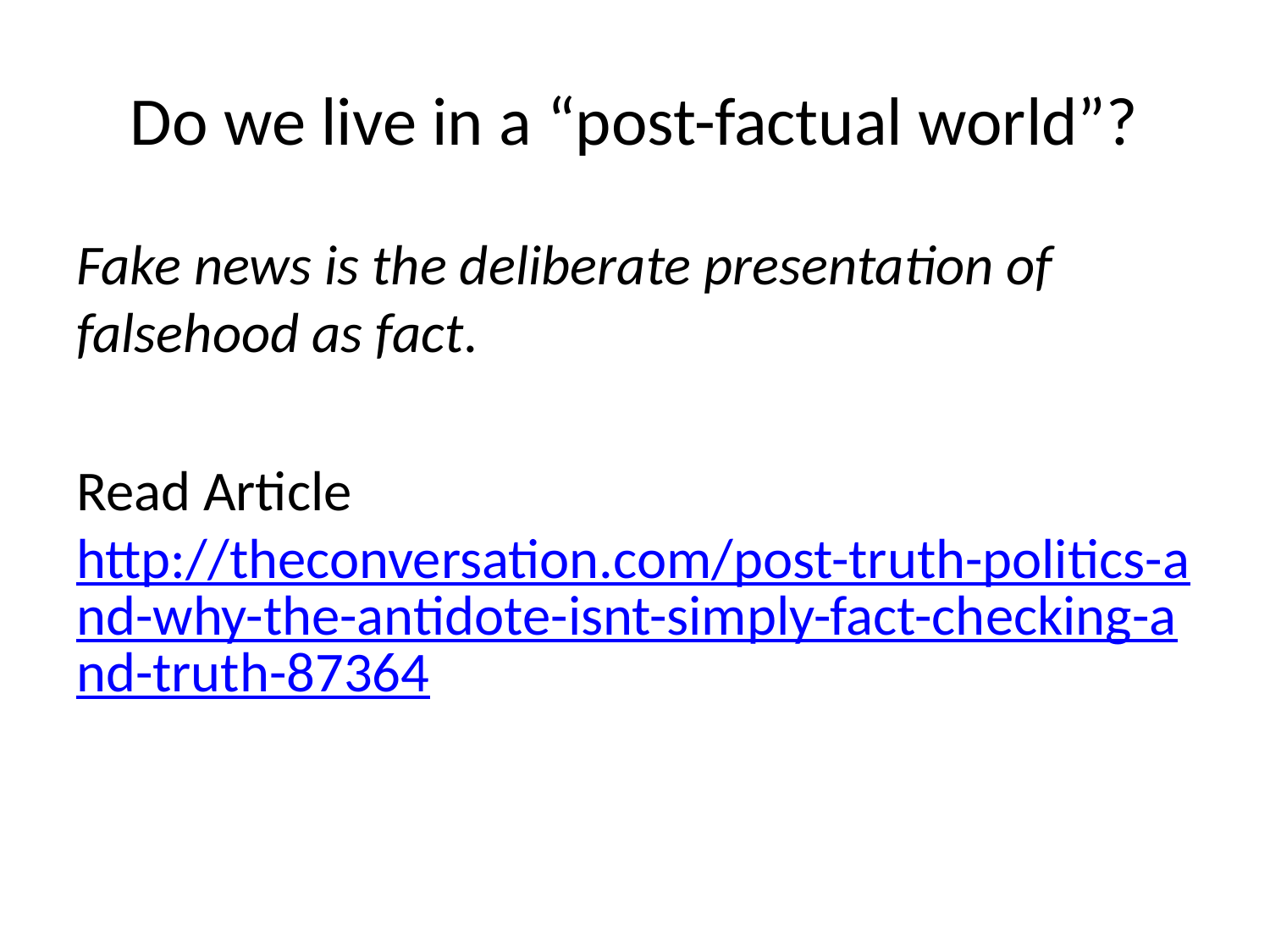

# Do we live in a “post-factual world”?
Fake news is the deliberate presentation of falsehood as fact.

Read Article http://theconversation.com/post-truth-politics-and-why-the-antidote-isnt-simply-fact-checking-and-truth-87364